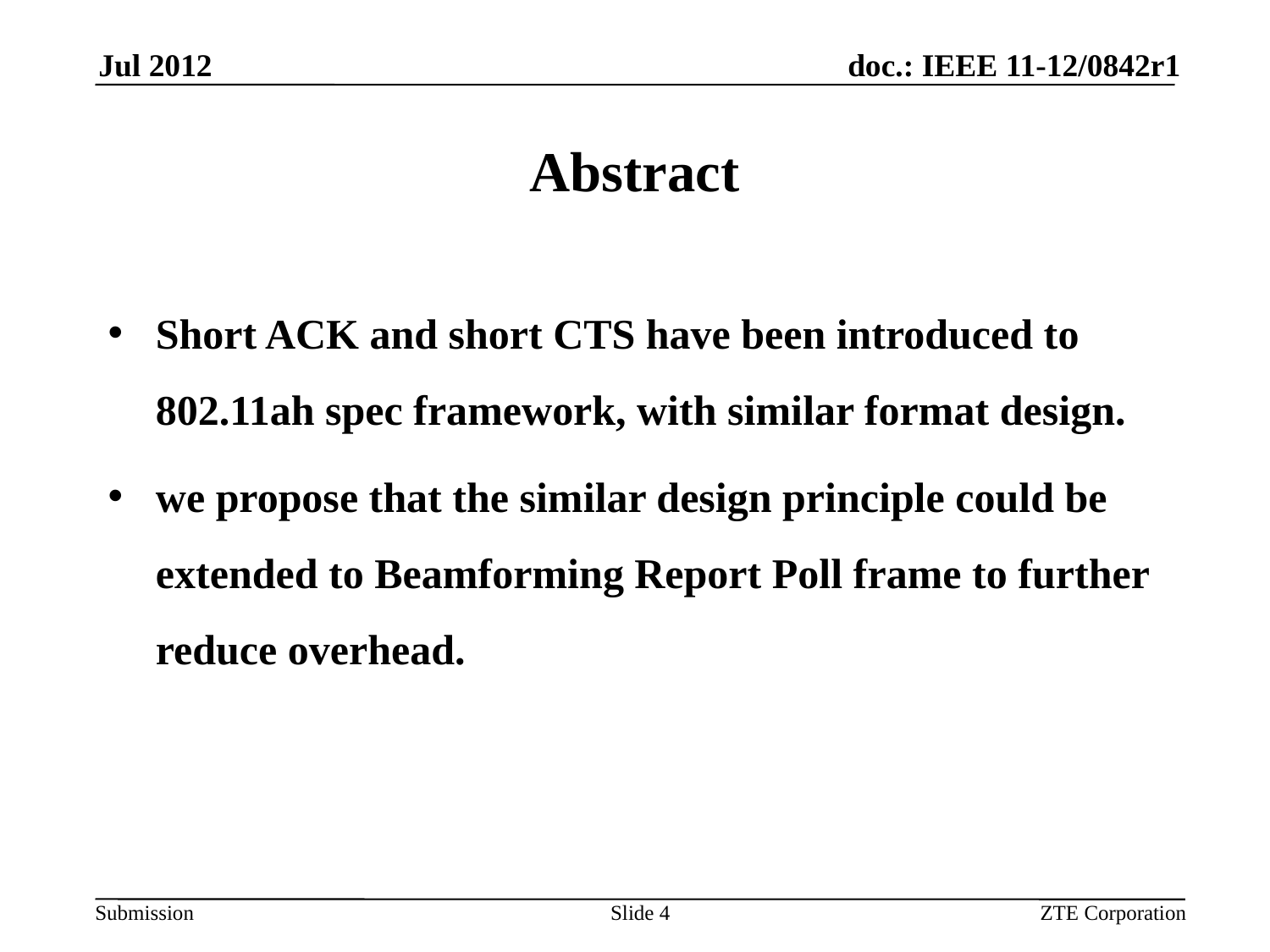

# Abstract
Short ACK and short CTS have been introduced to 802.11ah spec framework, with similar format design.
we propose that the similar design principle could be extended to Beamforming Report Poll frame to further reduce overhead.

Slide 4
ZTE Corporation